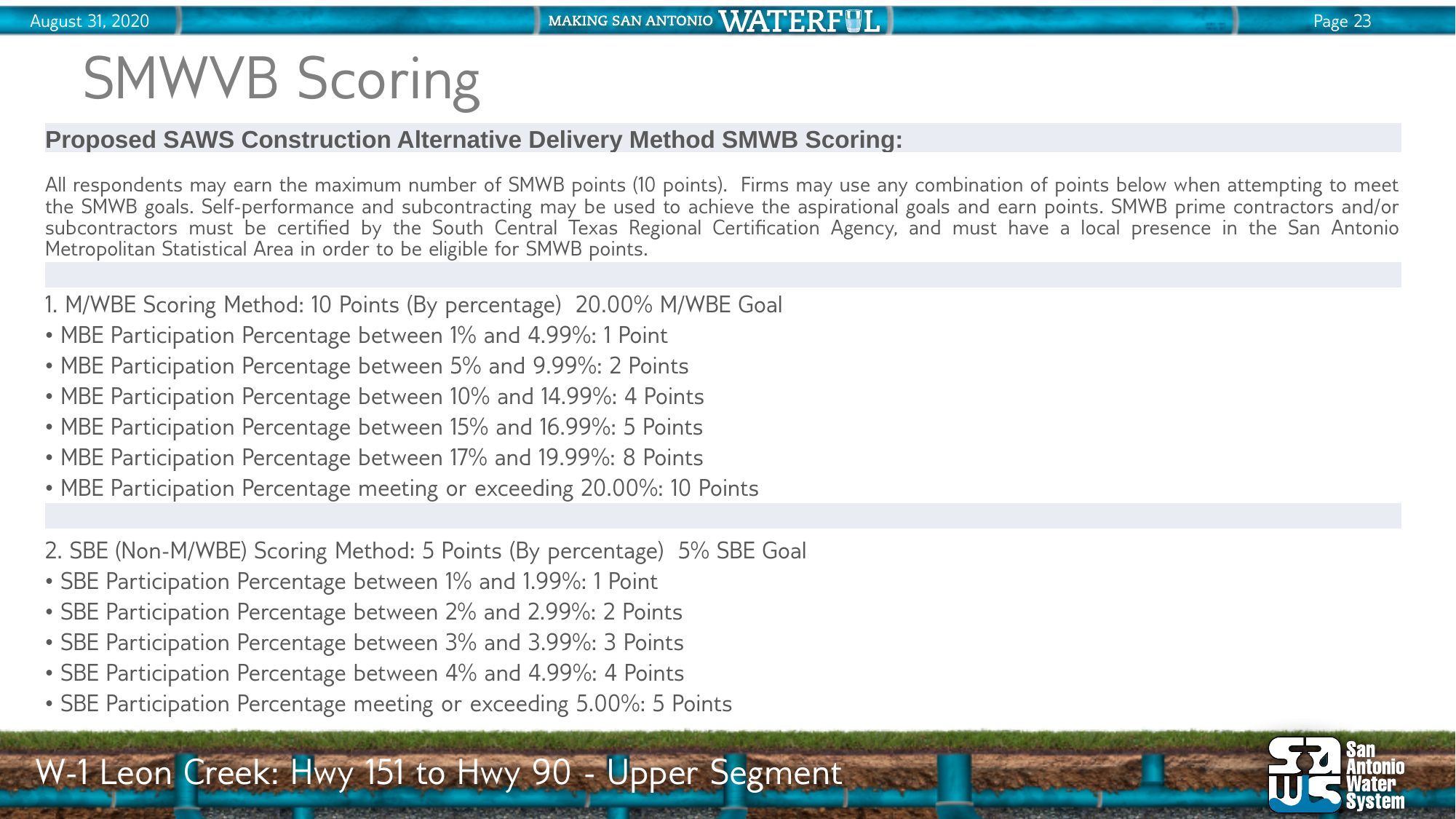

# SMWVB Scoring
| Proposed SAWS Construction Alternative Delivery Method SMWB Scoring: |
| --- |
| All respondents may earn the maximum number of SMWB points (10 points). Firms may use any combination of points below when attempting to meet the SMWB goals. Self-performance and subcontracting may be used to achieve the aspirational goals and earn points. SMWB prime contractors and/or subcontractors must be certified by the South Central Texas Regional Certification Agency, and must have a local presence in the San Antonio Metropolitan Statistical Area in order to be eligible for SMWB points. |
|  |
| 1. M/WBE Scoring Method: 10 Points (By percentage) 20.00% M/WBE Goal |
| • MBE Participation Percentage between 1% and 4.99%: 1 Point |
| • MBE Participation Percentage between 5% and 9.99%: 2 Points |
| • MBE Participation Percentage between 10% and 14.99%: 4 Points |
| • MBE Participation Percentage between 15% and 16.99%: 5 Points |
| • MBE Participation Percentage between 17% and 19.99%: 8 Points |
| • MBE Participation Percentage meeting or exceeding 20.00%: 10 Points |
|  |
| 2. SBE (Non-M/WBE) Scoring Method: 5 Points (By percentage) 5% SBE Goal |
| • SBE Participation Percentage between 1% and 1.99%: 1 Point |
| • SBE Participation Percentage between 2% and 2.99%: 2 Points |
| • SBE Participation Percentage between 3% and 3.99%: 3 Points |
| • SBE Participation Percentage between 4% and 4.99%: 4 Points |
| • SBE Participation Percentage meeting or exceeding 5.00%: 5 Points |